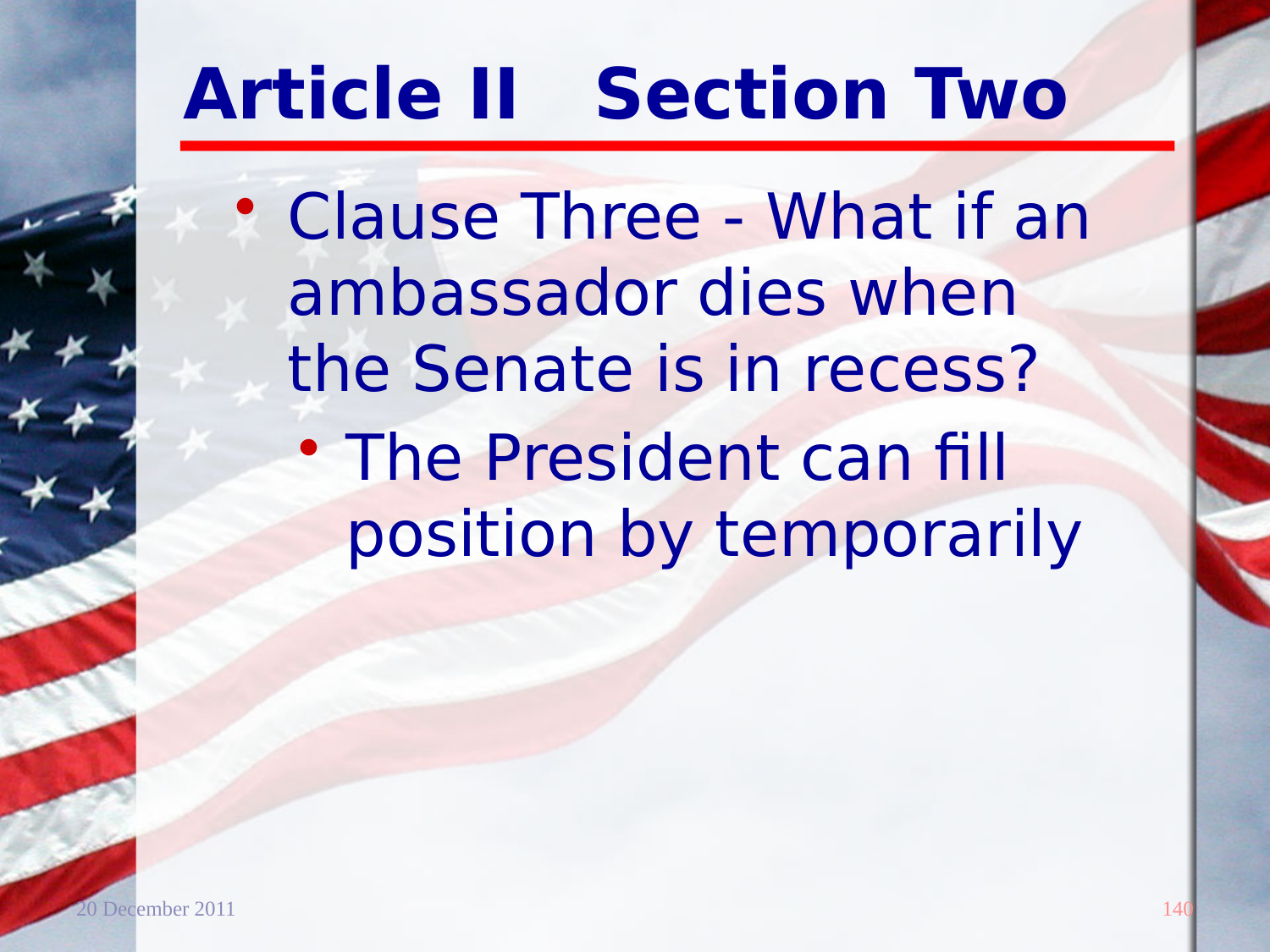

# Article II   Section Two
Clause Three - What if an ambassador dies when the Senate is in recess?
The President can fill position by temporarily

20 December 2011
140